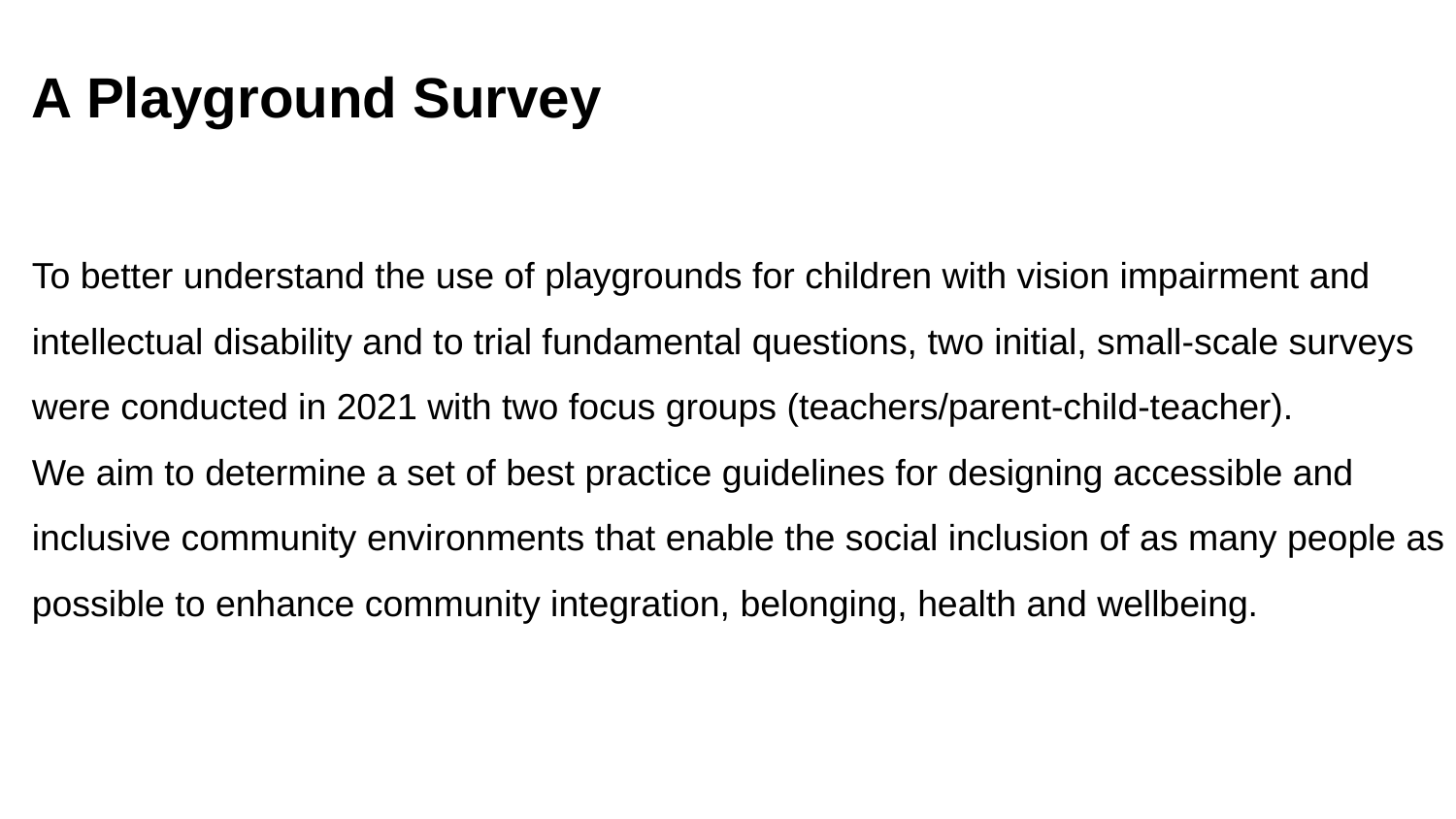

A Playground Survey

To better understand the use of playgrounds for children with vision impairment and intellectual disability and to trial fundamental questions, two initial, small-scale surveys were conducted in 2021 with two focus groups (teachers/parent-child-teacher).
We aim to determine a set of best practice guidelines for designing accessible and inclusive community environments that enable the social inclusion of as many people as possible to enhance community integration, belonging, health and wellbeing.